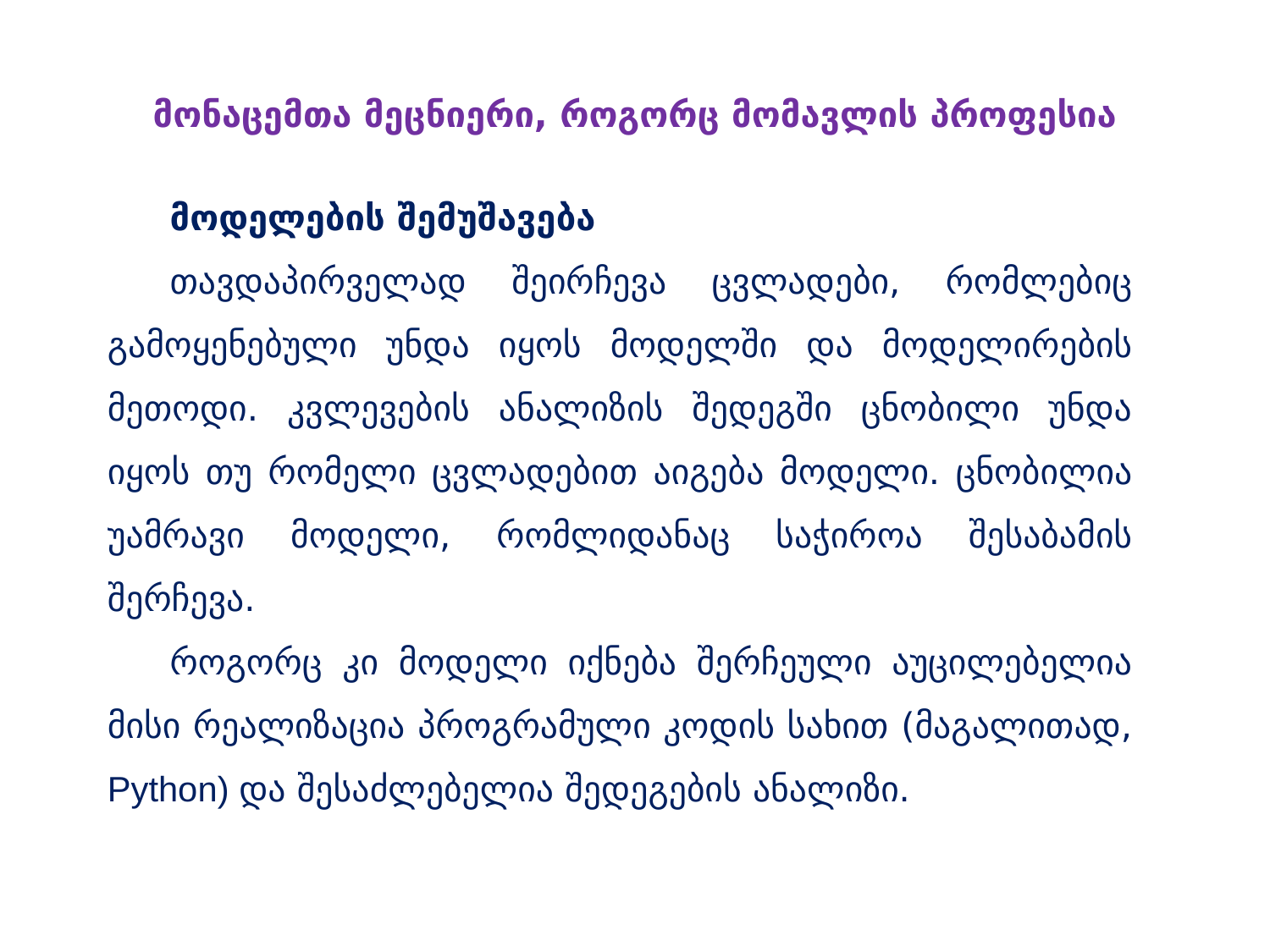

მონაცემთა მეცნიერი, როგორც მომავლის პროფესია
მოდელების შემუშავება
თავდაპირველად შეირჩევა ცვლადები, რომლებიც გამოყენებული უნდა იყოს მოდელში და მოდელირების მეთოდი. კვლევების ანალიზის შედეგში ცნობილი უნდა იყოს თუ რომელი ცვლადებით აიგება მოდელი. ცნობილია უამრავი მოდელი, რომლიდანაც საჭიროა შესაბამის შერჩევა.
როგორც კი მოდელი იქნება შერჩეული აუცილებელია მისი რეალიზაცია პროგრამული კოდის სახით (მაგალითად, Python) და შესაძლებელია შედეგების ანალიზი.